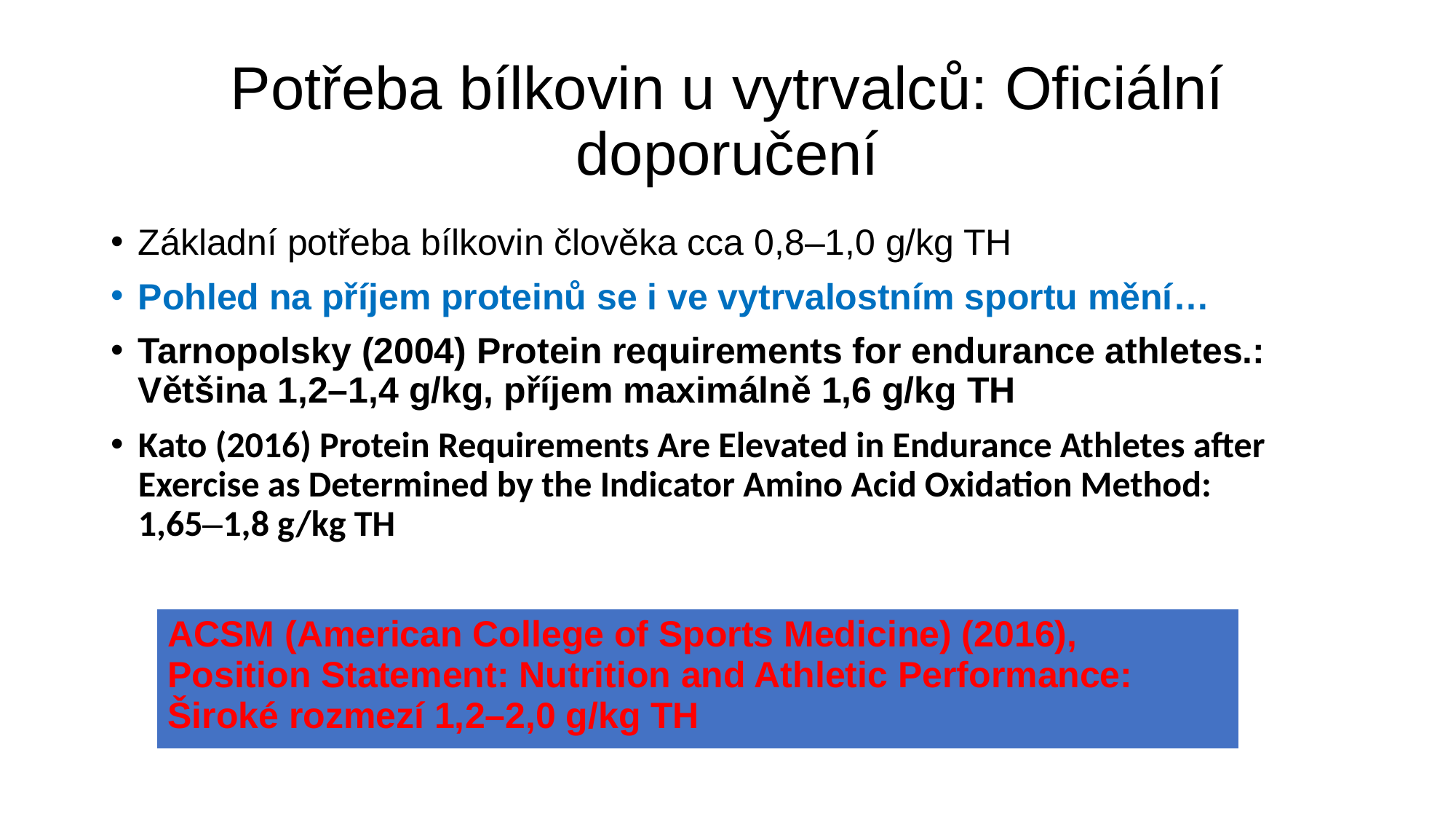

# Potřeba bílkovin u vytrvalců: Oficiální doporučení
Základní potřeba bílkovin člověka cca 0,8–1,0 g/kg TH
Pohled na příjem proteinů se i ve vytrvalostním sportu mění…
Tarnopolsky (2004) Protein requirements for endurance athletes.:
Většina 1,2–1,4 g/kg, příjem maximálně 1,6 g/kg TH
Kato (2016) Protein Requirements Are Elevated in Endurance Athletes after Exercise as Determined by the Indicator Amino Acid Oxidation Method:
1,65–1,8 g/kg TH

| ACSM (American College of Sports Medicine) (2016), Position Statement: Nutrition and Athletic Performance: Široké rozmezí 1,2–2,0 g/kg TH |
| --- |